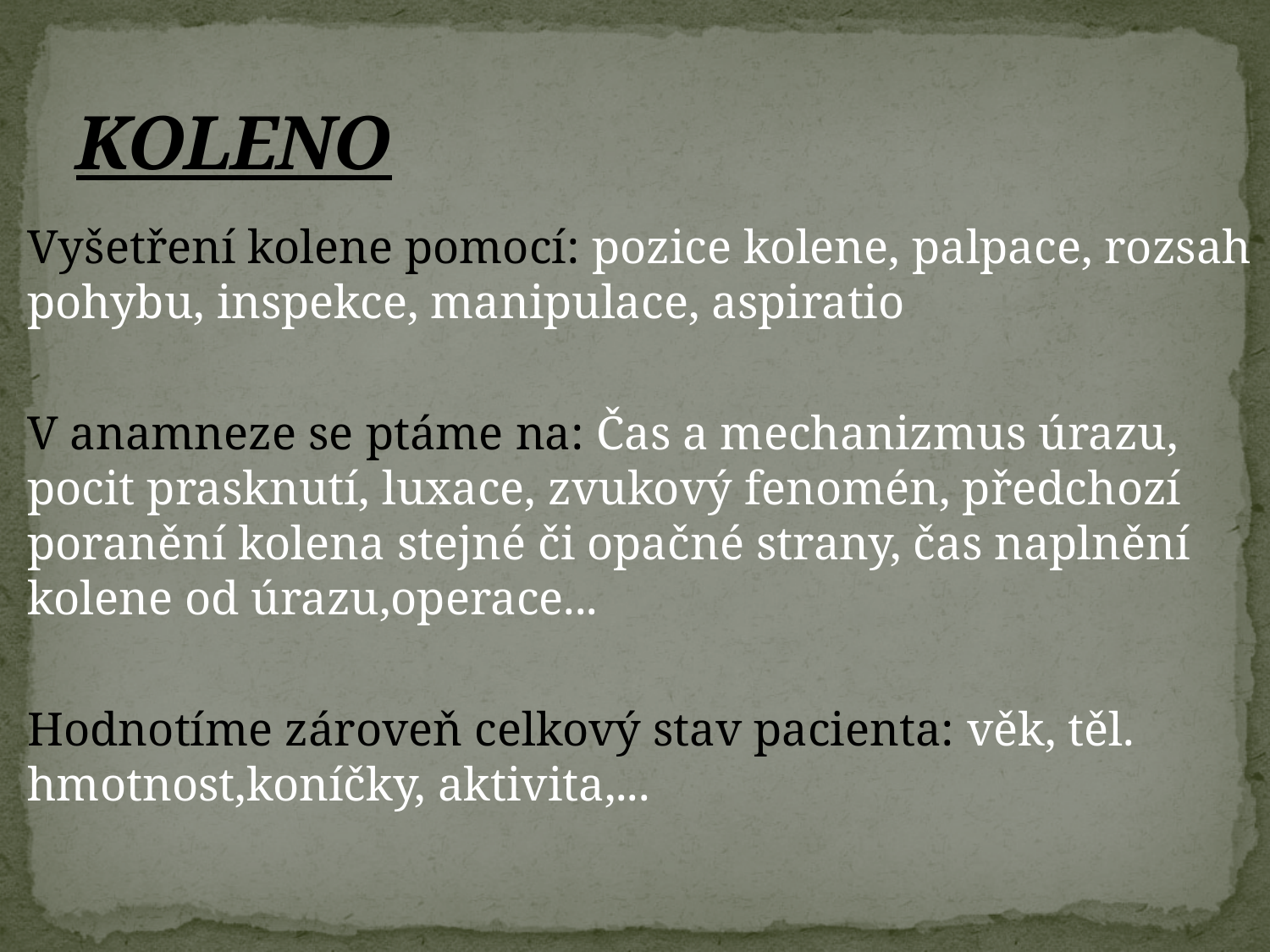

# KOLENO
Vyšetření kolene pomocí: pozice kolene, palpace, rozsah pohybu, inspekce, manipulace, aspiratio

V anamneze se ptáme na: Čas a mechanizmus úrazu, pocit prasknutí, luxace, zvukový fenomén, předchozí poranění kolena stejné či opačné strany, čas naplnění kolene od úrazu,operace...

Hodnotíme zároveň celkový stav pacienta: věk, těl. hmotnost,koníčky, aktivita,...